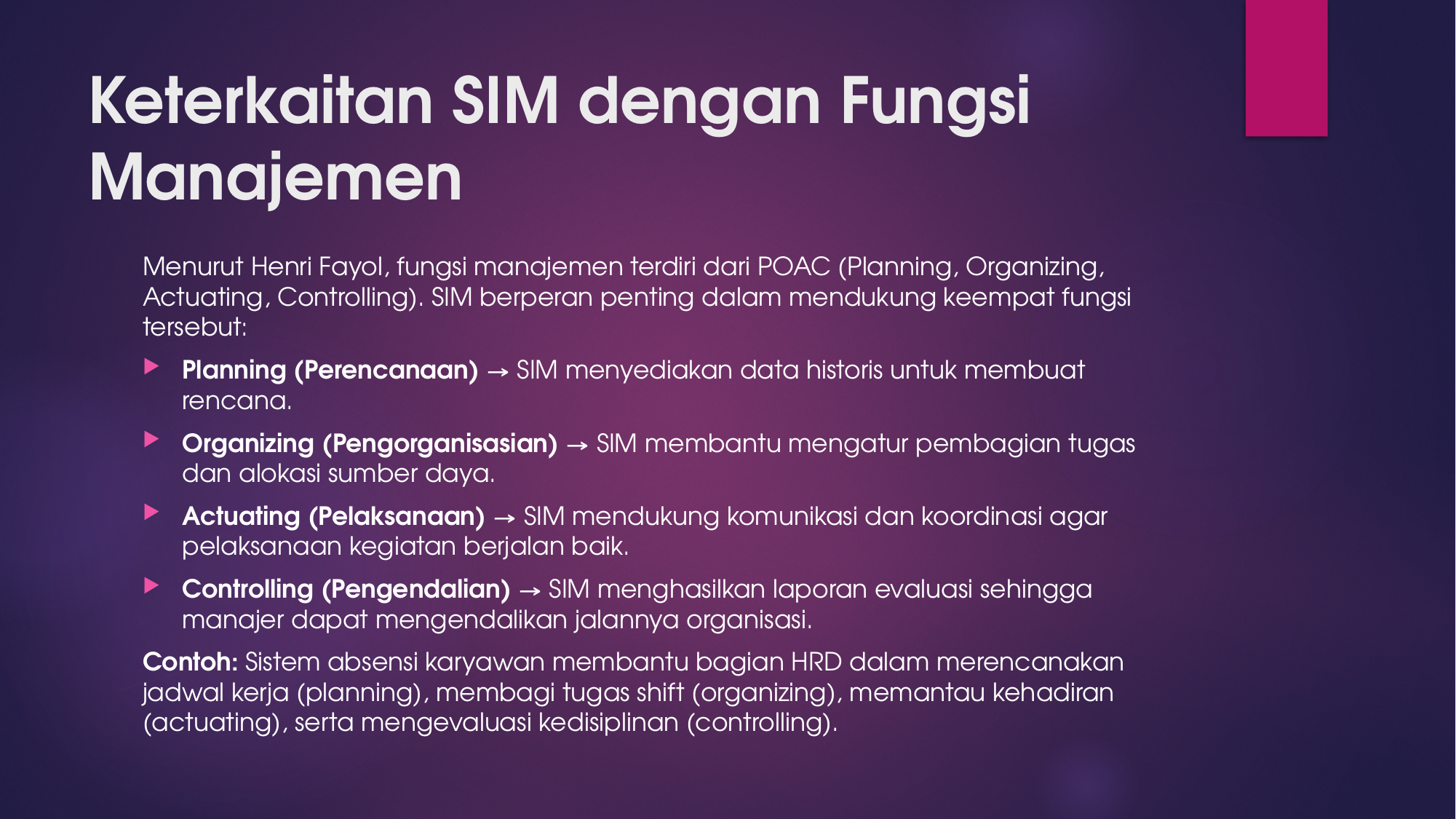

# Keterkaitan SIM dengan Fungsi Manajemen
Menurut Henri Fayol, fungsi manajemen terdiri dari POAC (Planning, Organizing, Actuating, Controlling). SIM berperan penting dalam mendukung keempat fungsi tersebut:
Planning (Perencanaan) → SIM menyediakan data historis untuk membuat rencana.
Organizing (Pengorganisasian) → SIM membantu mengatur pembagian tugas dan alokasi sumber daya.
Actuating (Pelaksanaan) → SIM mendukung komunikasi dan koordinasi agar pelaksanaan kegiatan berjalan baik.
Controlling (Pengendalian) → SIM menghasilkan laporan evaluasi sehingga manajer dapat mengendalikan jalannya organisasi.
Contoh: Sistem absensi karyawan membantu bagian HRD dalam merencanakan jadwal kerja (planning), membagi tugas shift (organizing), memantau kehadiran (actuating), serta mengevaluasi kedisiplinan (controlling).